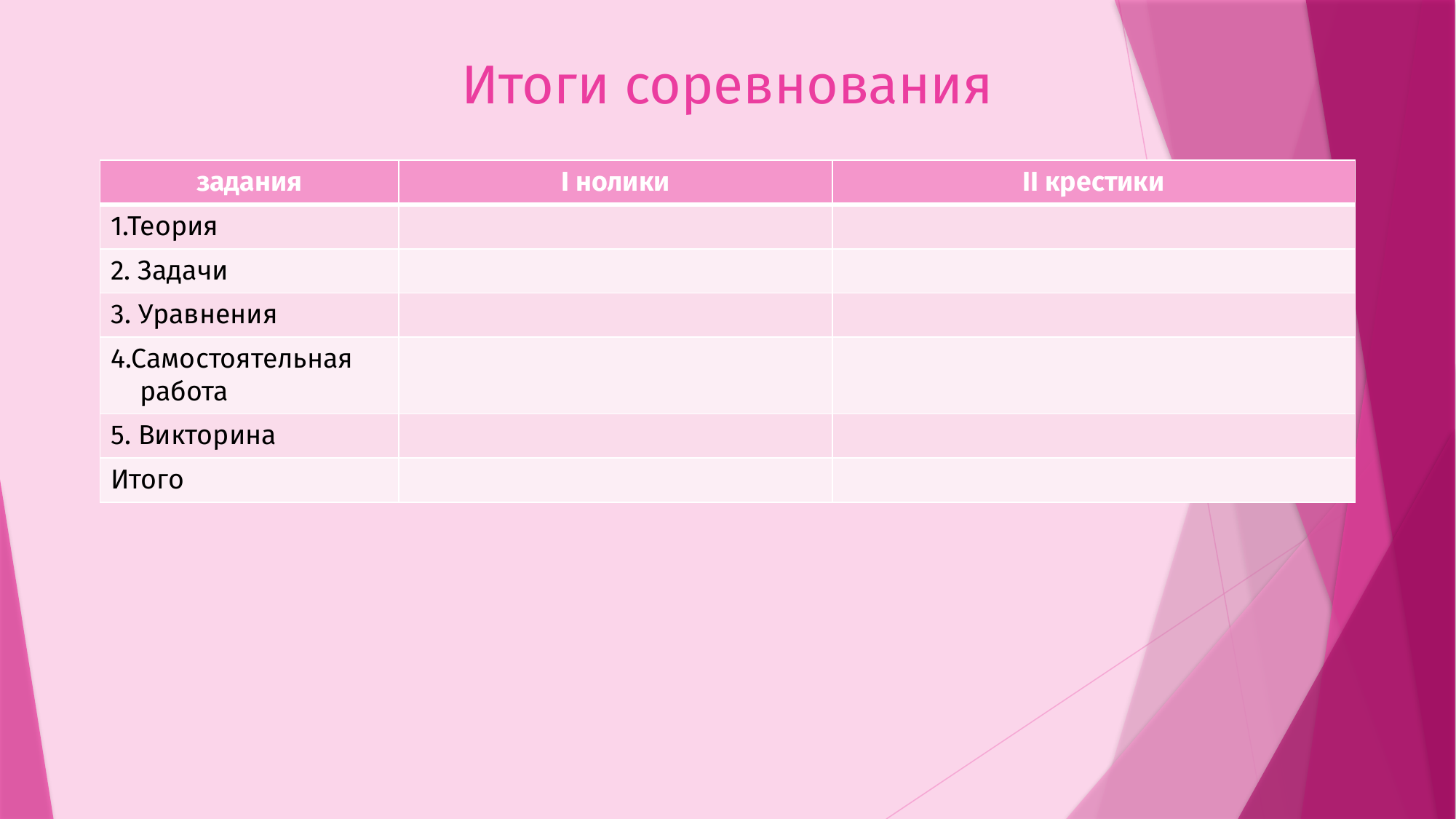

# Итоги соревнования
| задания | I нолики | II крестики |
| --- | --- | --- |
| 1.Теория |  |  |
| 2. Задачи |  |  |
| 3. Уравнения |  |  |
| 4.Самостоятельная работа |  |  |
| 5. Викторина |  |  |
| Итого |  |  |